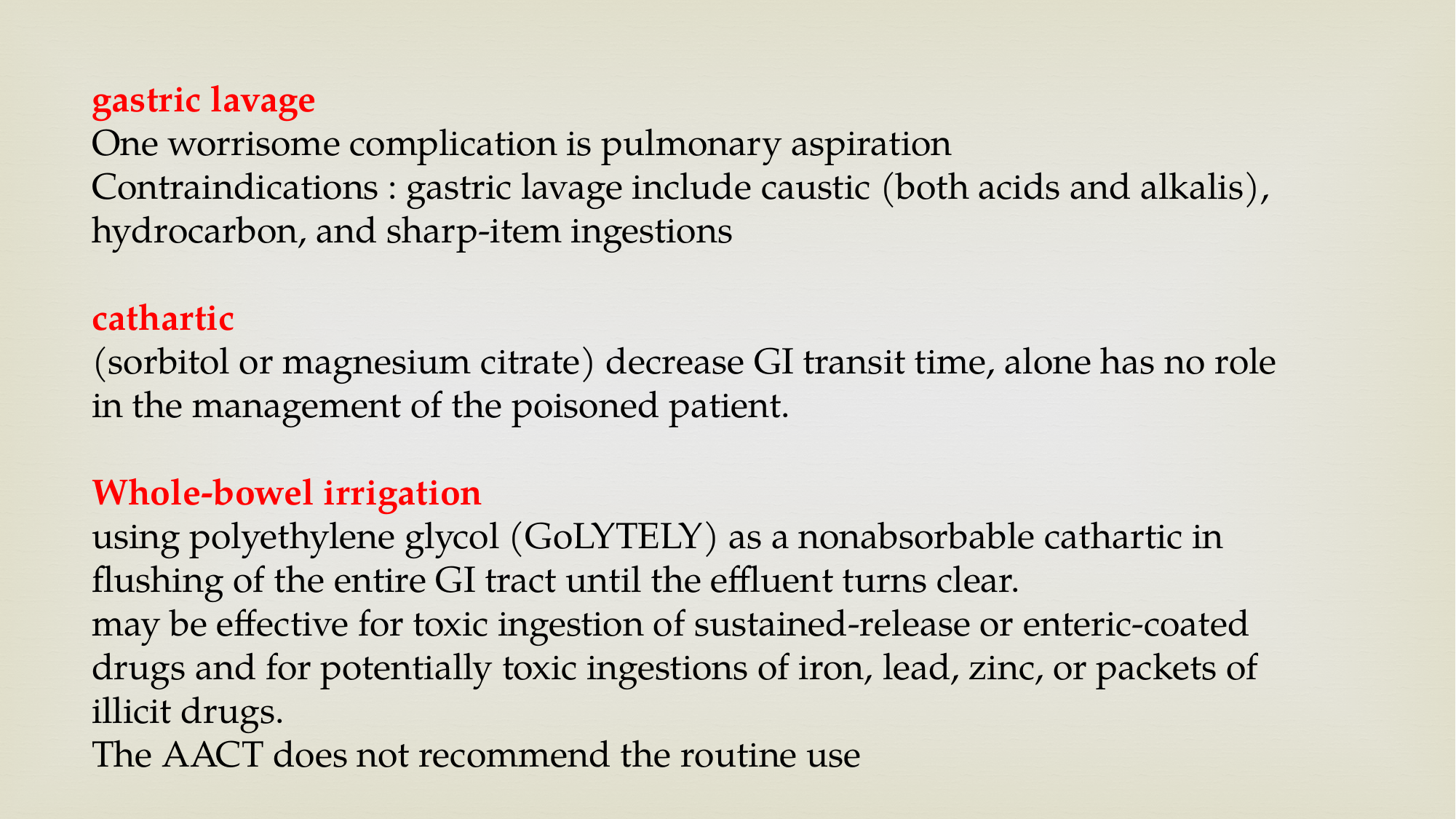

gastric lavage
One worrisome complication is pulmonary aspiration
Contraindications : gastric lavage include caustic (both acids and alkalis), hydrocarbon, and sharp-item ingestions

cathartic
(sorbitol or magnesium citrate) decrease GI transit time, alone has no role in the management of the poisoned patient.

Whole-bowel irrigation
using polyethylene glycol (GoLYTELY) as a nonabsorbable cathartic in flushing of the entire GI tract until the effluent turns clear.
may be effective for toxic ingestion of sustained-release or enteric-coated drugs and for potentially toxic ingestions of iron, lead, zinc, or packets of illicit drugs.
The AACT does not recommend the routine use